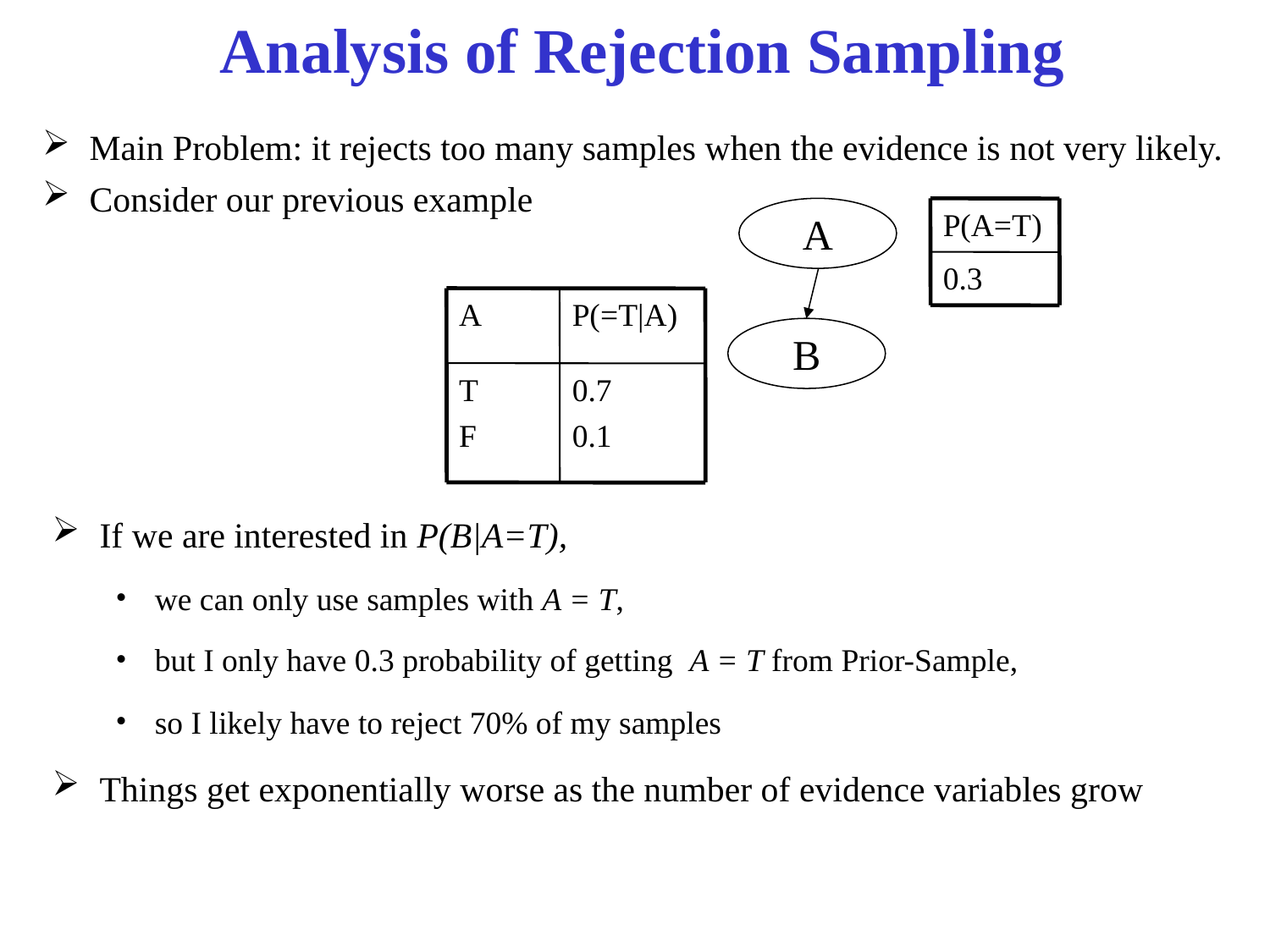

# Analysis of Rejection Sampling
Main Problem: it rejects too many samples when the evidence is not very likely.
Consider our previous example
A
P(A=T)‏

0.3

A

P(=T|A)‏

T
F

0.7
0.1

B
If we are interested in P(B|A=T),
we can only use samples with A = T,
but I only have 0.3 probability of getting  A = T from Prior-Sample,
so I likely have to reject 70% of my samples
Things get exponentially worse as the number of evidence variables grow